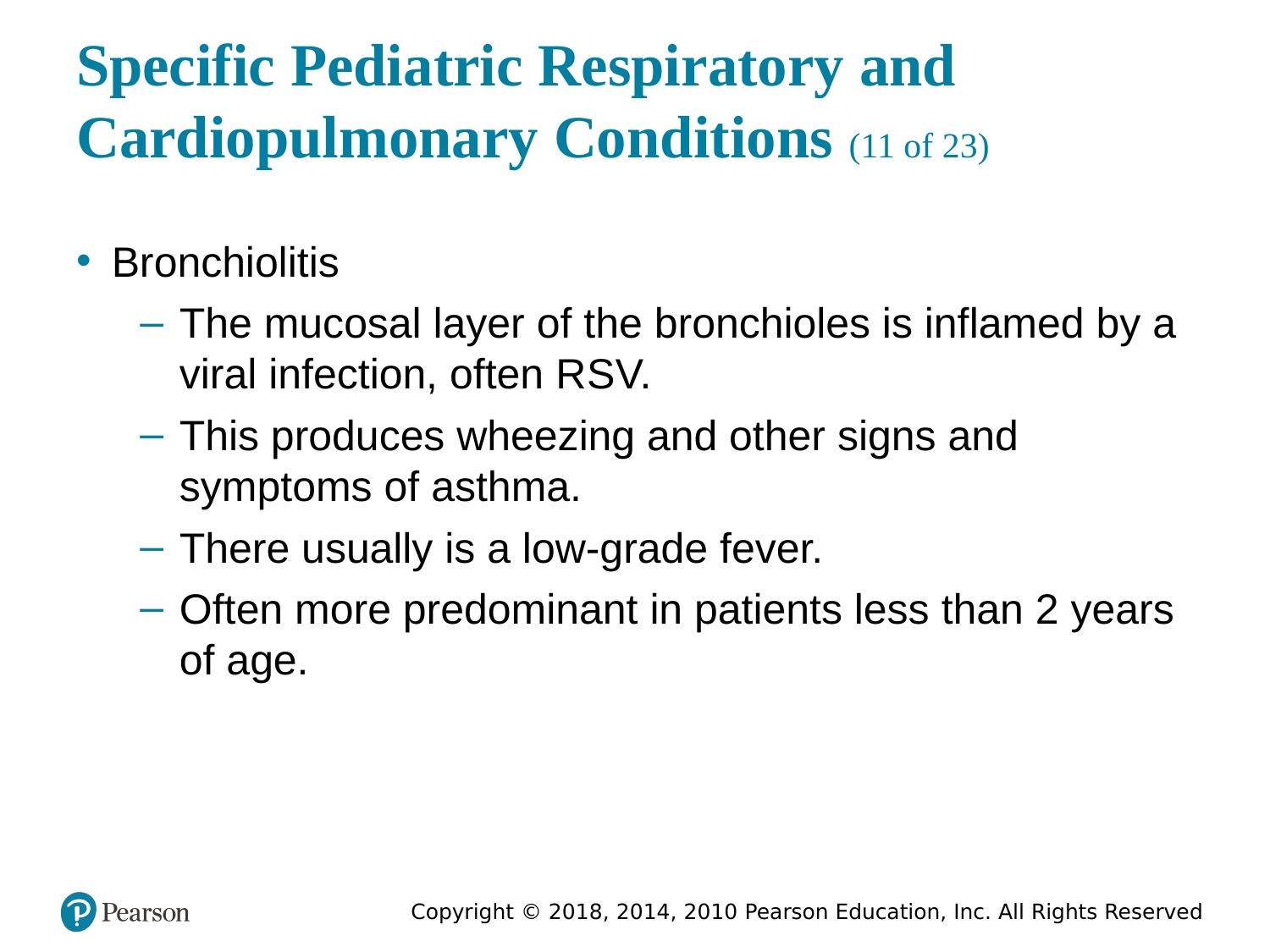

# Specific Pediatric Respiratory and Cardiopulmonary Conditions (11 of 23)
Bronchiolitis
The mucosal layer of the bronchioles is inflamed by a viral infection, often R S V.
This produces wheezing and other signs and symptoms of asthma.
There usually is a low-grade fever.
Often more predominant in patients less than 2 years of age.